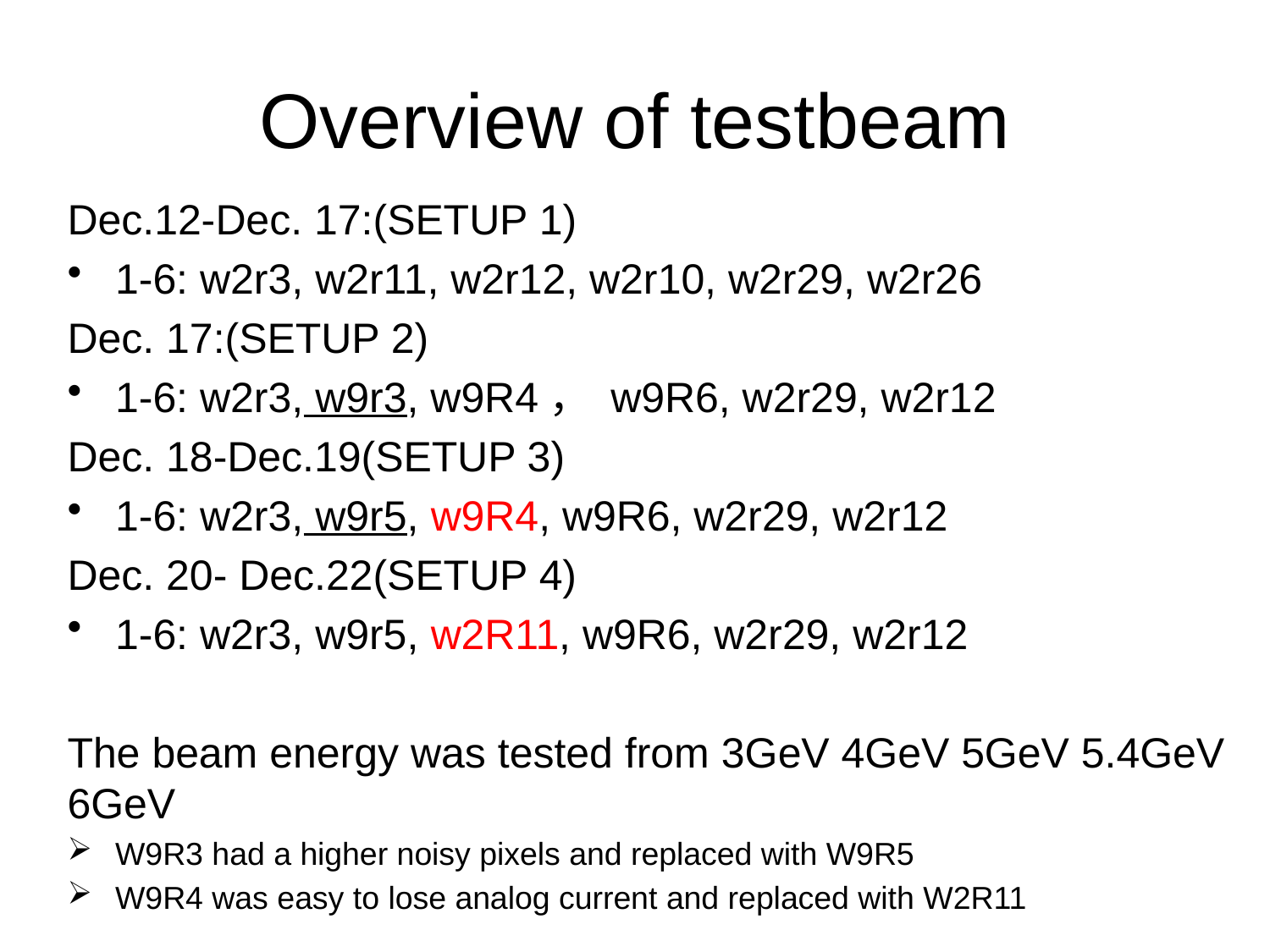

# Overview of testbeam
Dec.12-Dec. 17:(SETUP 1)
1-6: w2r3, w2r11, w2r12, w2r10, w2r29, w2r26
Dec. 17:(SETUP 2)
1-6: w2r3, w9r3, w9R4， w9R6, w2r29, w2r12
Dec. 18-Dec.19(SETUP 3)
1-6: w2r3, w9r5, w9R4, w9R6, w2r29, w2r12
Dec. 20- Dec.22(SETUP 4)
1-6: w2r3, w9r5, w2R11, w9R6, w2r29, w2r12

The beam energy was tested from 3GeV 4GeV 5GeV 5.4GeV 6GeV
W9R3 had a higher noisy pixels and replaced with W9R5
W9R4 was easy to lose analog current and replaced with W2R11